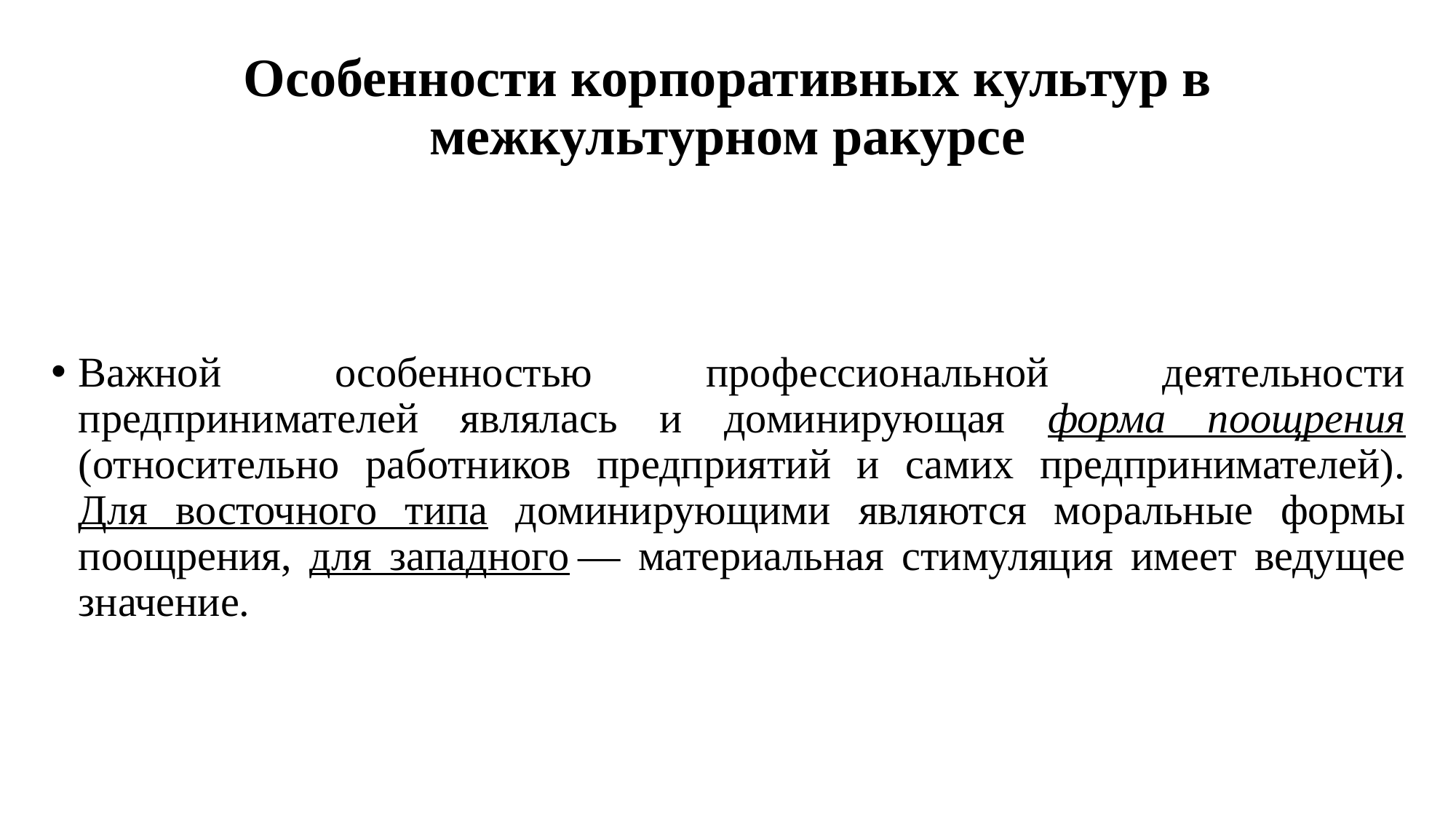

# Особенности корпоративных культур в межкультурном ракурсе

Важной особенностью профессиональной деятельности предпринимателей являлась и доминирующая форма поощрения (относительно работников предприятий и самих предпринимателей). Для восточного типа доминирующими являются моральные формы поощрения, для западного — материальная стимуляция имеет ведущее значение.